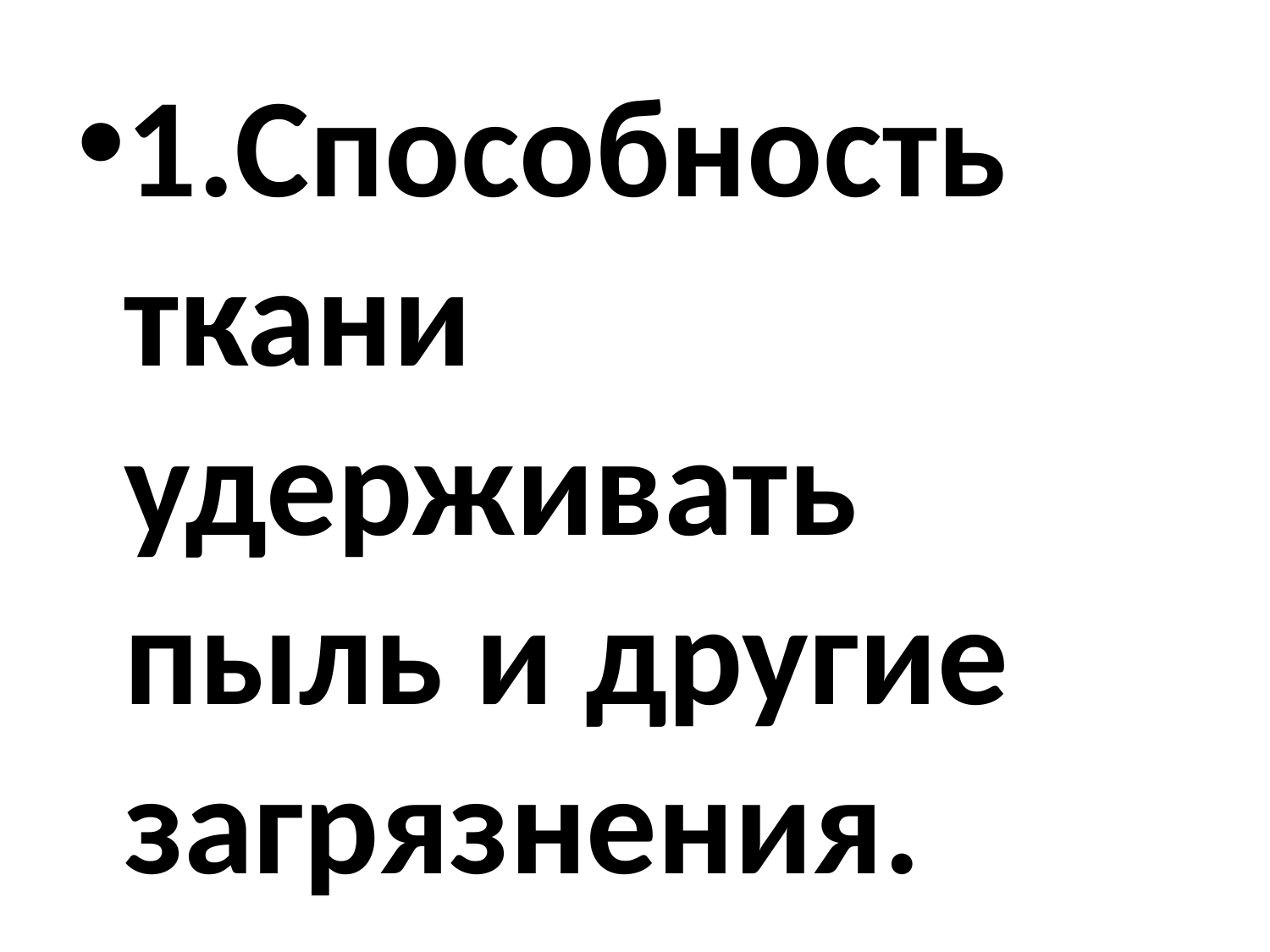

#
1.Способность ткани удерживать пыль и другие загрязнения.